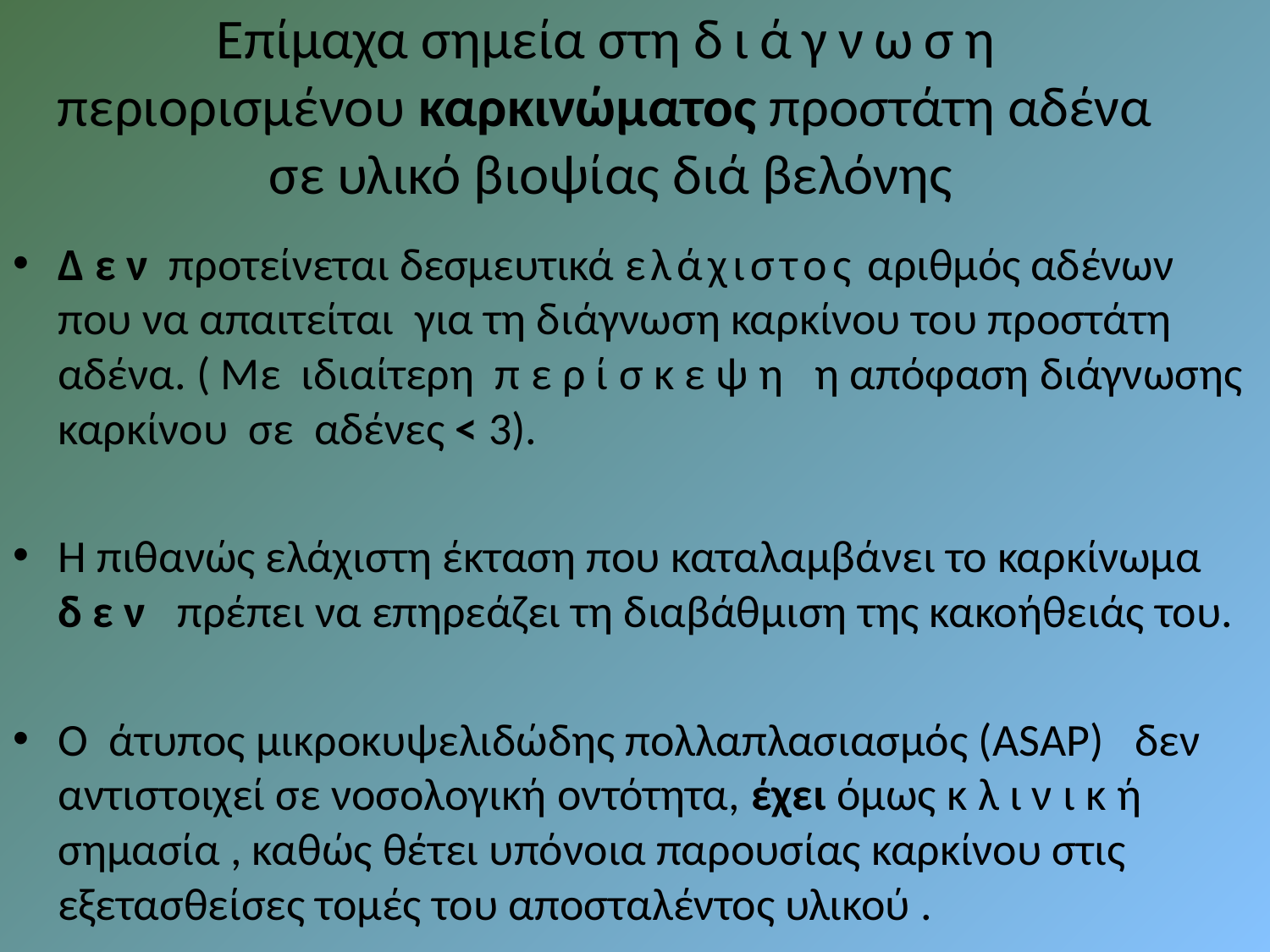

# Επίμαχα σημεία στη διάγνωση περιορισμένου καρκινώματος προστάτη αδένα σε υλικό βιοψίας διά βελόνης
Δεν προτείνεται δεσμευτικά ελάχιστος αριθμός αδένων που να απαιτείται  για τη διάγνωση καρκίνου του προστάτη αδένα. ( Με  ιδιαίτερη  περίσκεψη η απόφαση διάγνωσης  καρκίνου  σε  αδένες < 3).

Η πιθανώς ελάχιστη έκταση που καταλαμβάνει το καρκίνωμα  δεν  πρέπει να επηρεάζει τη διαβάθμιση της κακοήθειάς του.

Ο  άτυπος μικροκυψελιδώδης πολλαπλασιασμός (ASAP)   δεν  αντιστοιχεί σε νοσολογική οντότητα, έχει όμως κλινική σημασία , καθώς θέτει υπόνοια παρουσίας καρκίνου στις εξετασθείσες τομές του αποσταλέντος υλικού .